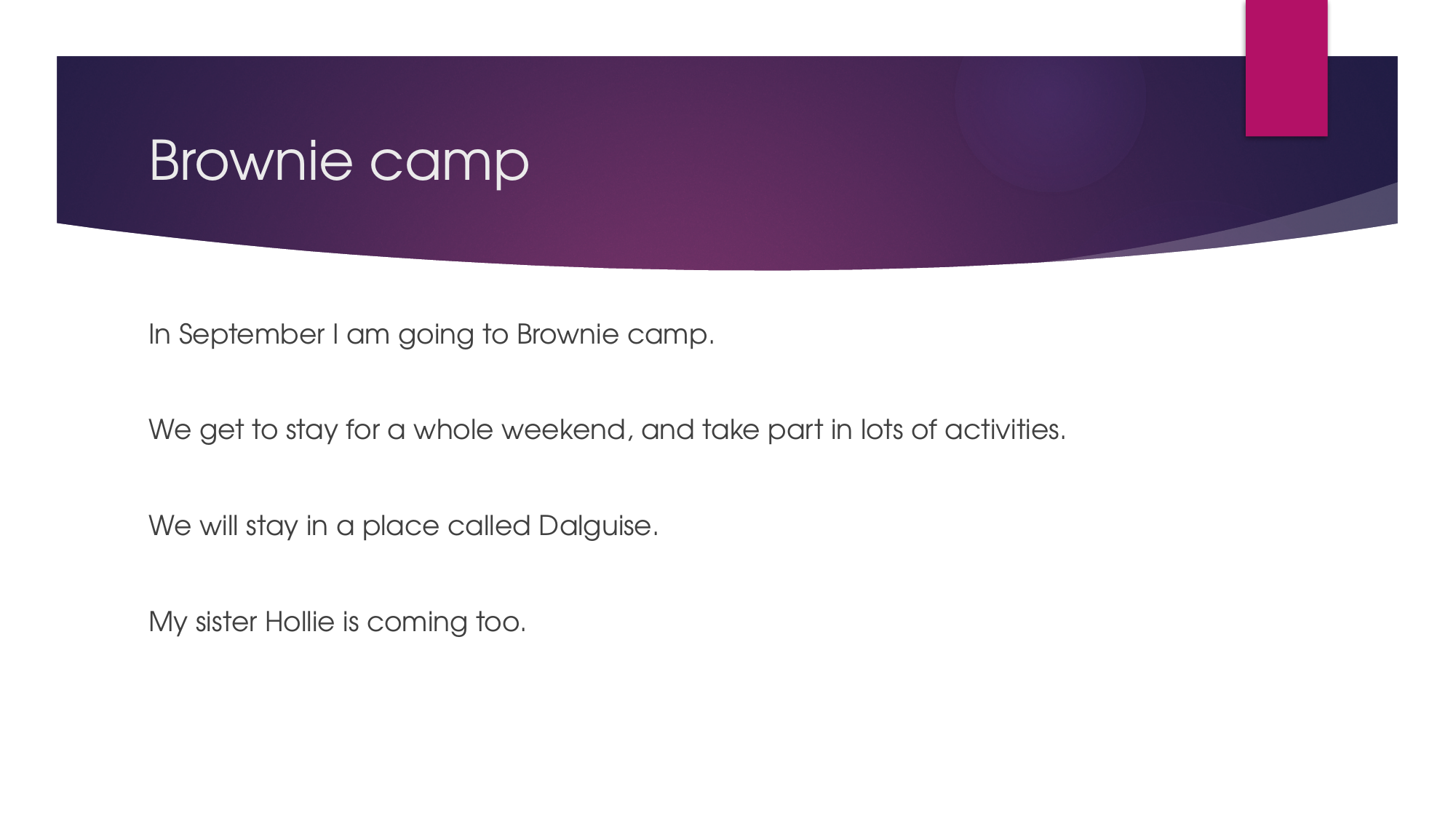

# Brownie camp
In September I am going to Brownie camp.

We get to stay for a whole weekend, and take part in lots of activities.

We will stay in a place called Dalguise.

My sister Hollie is coming too.